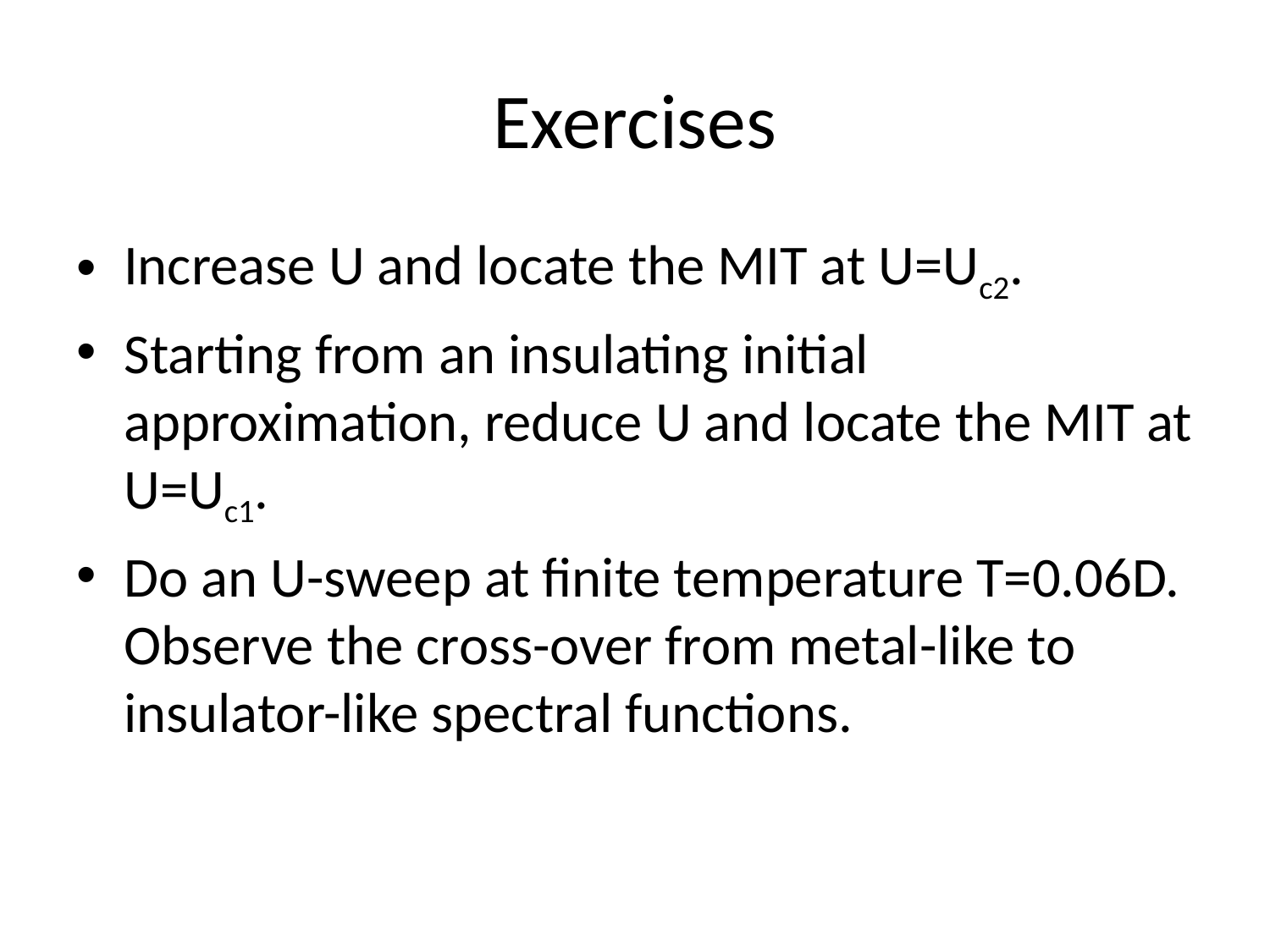

# Exercises
Increase U and locate the MIT at U=Uc2.
Starting from an insulating initial approximation, reduce U and locate the MIT at U=Uc1.
Do an U-sweep at finite temperature T=0.06D. Observe the cross-over from metal-like to insulator-like spectral functions.